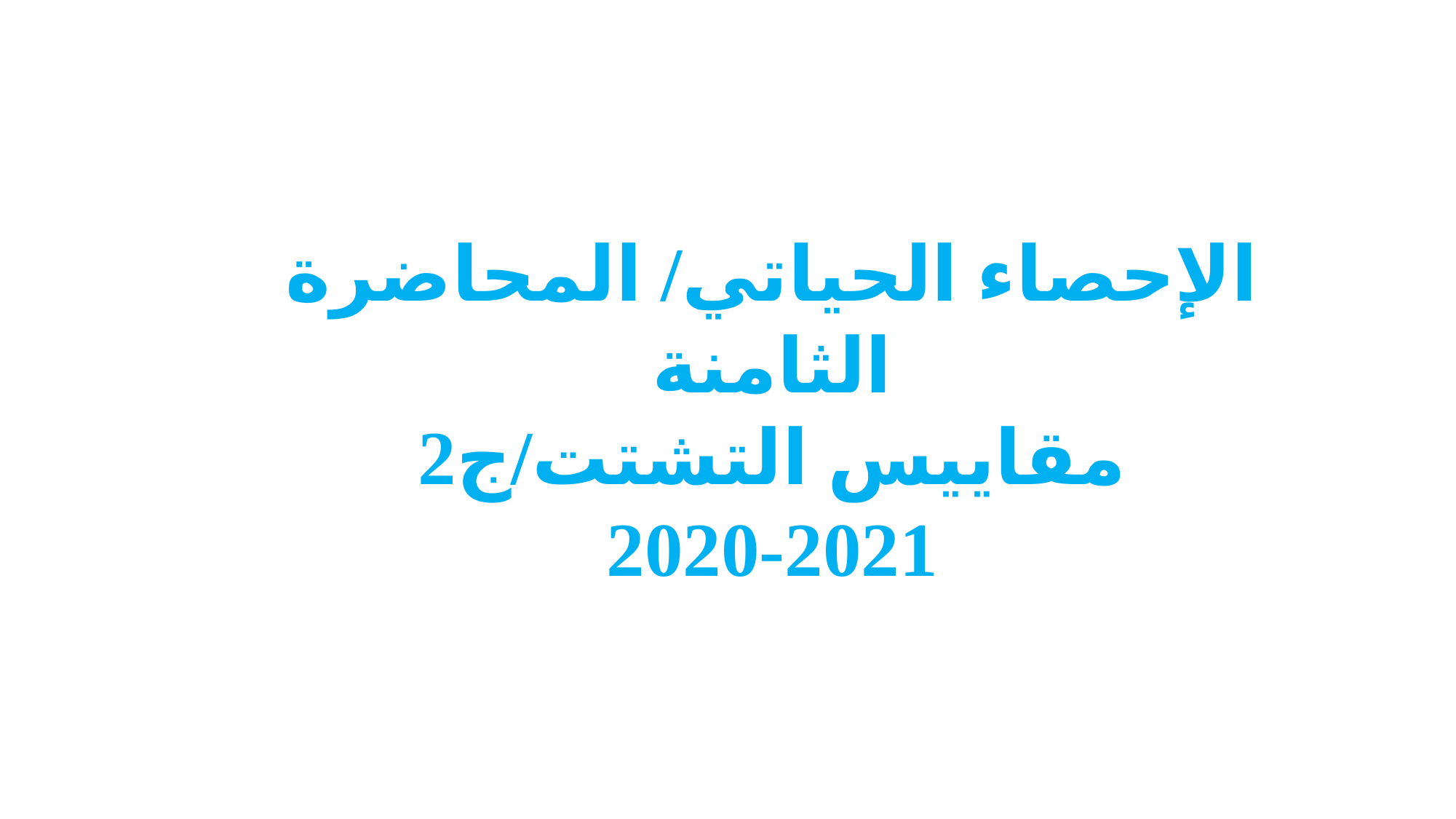

الإحصاء الحياتي/ المحاضرة الثامنة
مقاييس التشتت/ج2
2020-2021